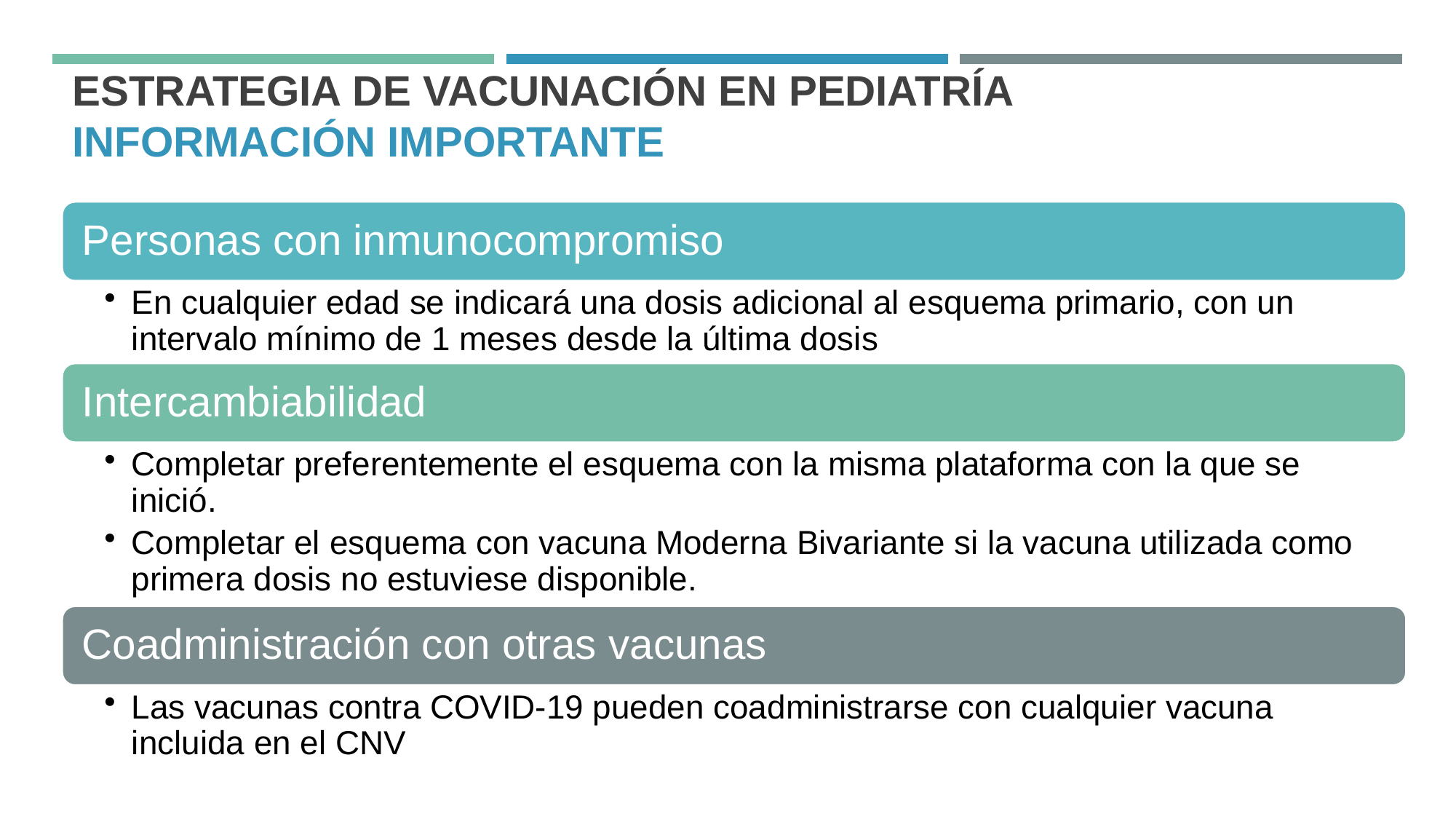

# estrategia de vacunación en pediatría información importante
Personas con inmunocompromiso
En cualquier edad se indicará una dosis adicional al esquema primario, con un intervalo mínimo de 1 meses desde la última dosis
Intercambiabilidad
Completar preferentemente el esquema con la misma plataforma con la que se inició.
Completar el esquema con vacuna Moderna Bivariante si la vacuna utilizada como primera dosis no estuviese disponible.
Coadministración con otras vacunas
Las vacunas contra COVID-19 pueden coadministrarse con cualquier vacuna incluida en el CNV